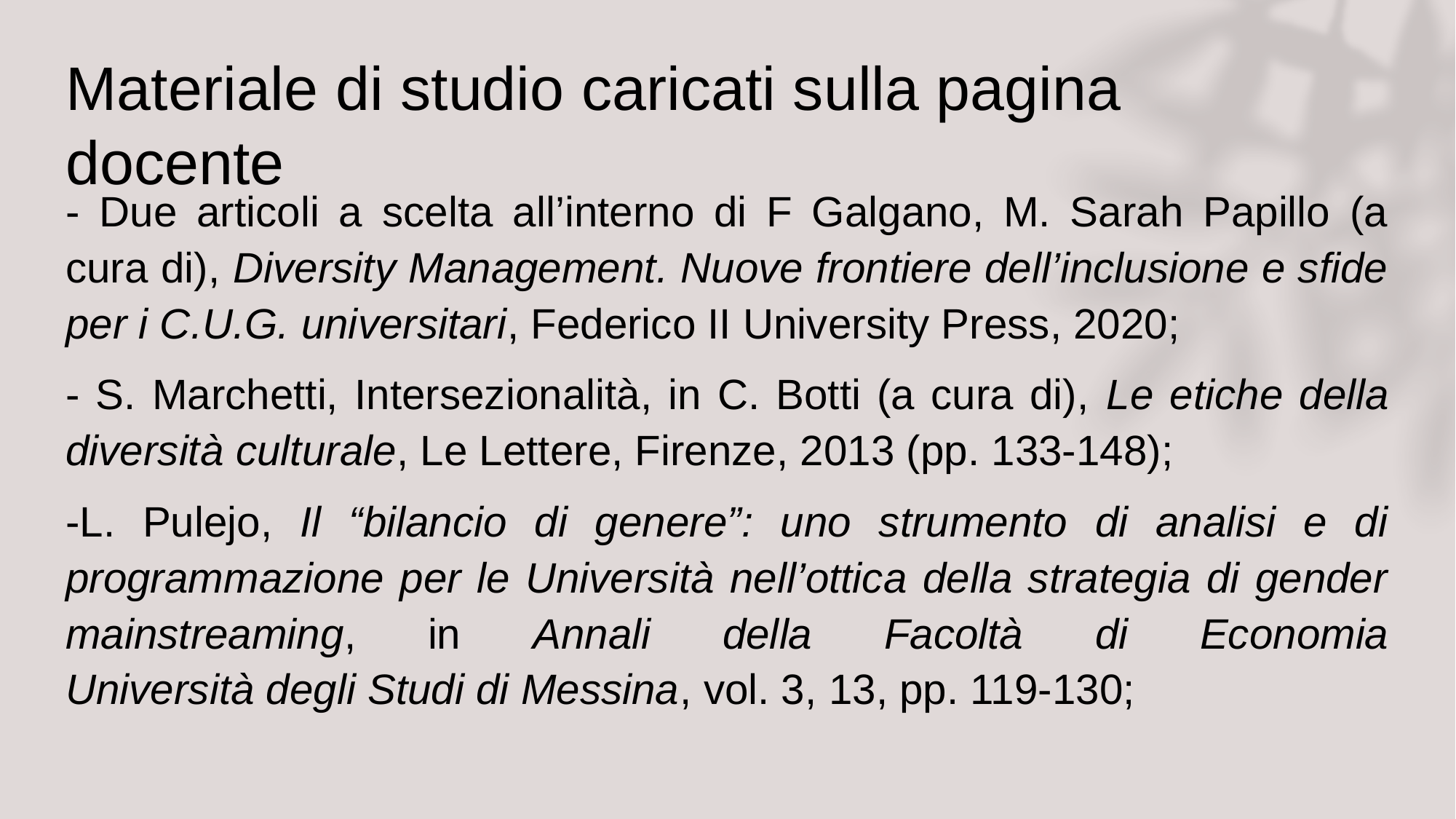

# Materiale di studio caricati sulla pagina docente
- Due articoli a scelta all’interno di F Galgano, M. Sarah Papillo (a cura di), Diversity Management. Nuove frontiere dell’inclusione e sfide per i C.U.G. universitari, Federico II University Press, 2020;
- S. Marchetti, Intersezionalità, in C. Botti (a cura di), Le etiche della diversità culturale, Le Lettere, Firenze, 2013 (pp. 133-148);
-L. Pulejo, Il “bilancio di genere”: uno strumento di analisi e di programmazione per le Università nell’ottica della strategia di gender mainstreaming, in Annali della Facoltà di Economia
Università degli Studi di Messina, vol. 3, 13, pp. 119-130;